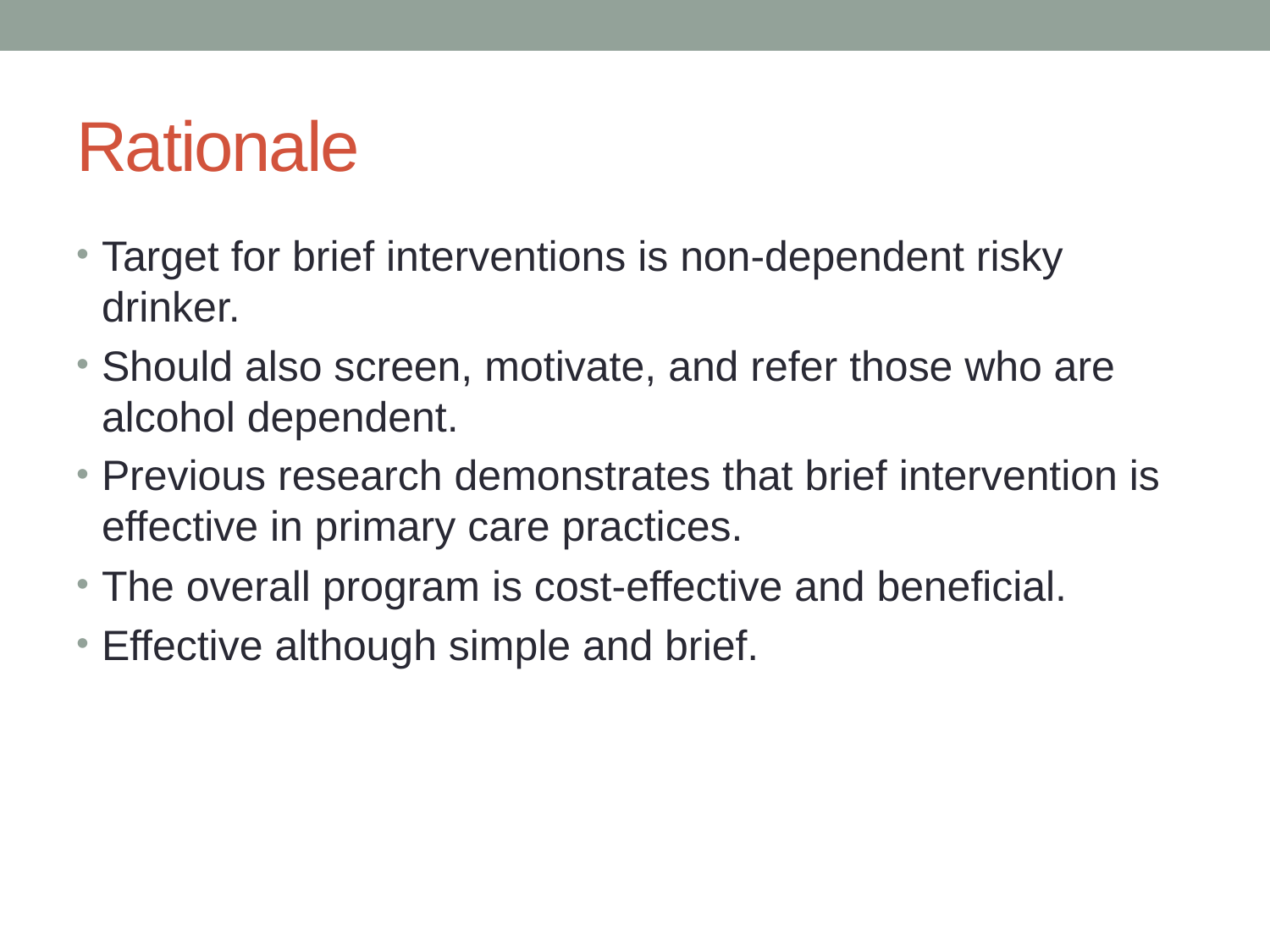

# Rationale
Target for brief interventions is non-dependent risky drinker.
Should also screen, motivate, and refer those who are alcohol dependent.
Previous research demonstrates that brief intervention is effective in primary care practices.
The overall program is cost-effective and beneficial.
Effective although simple and brief.